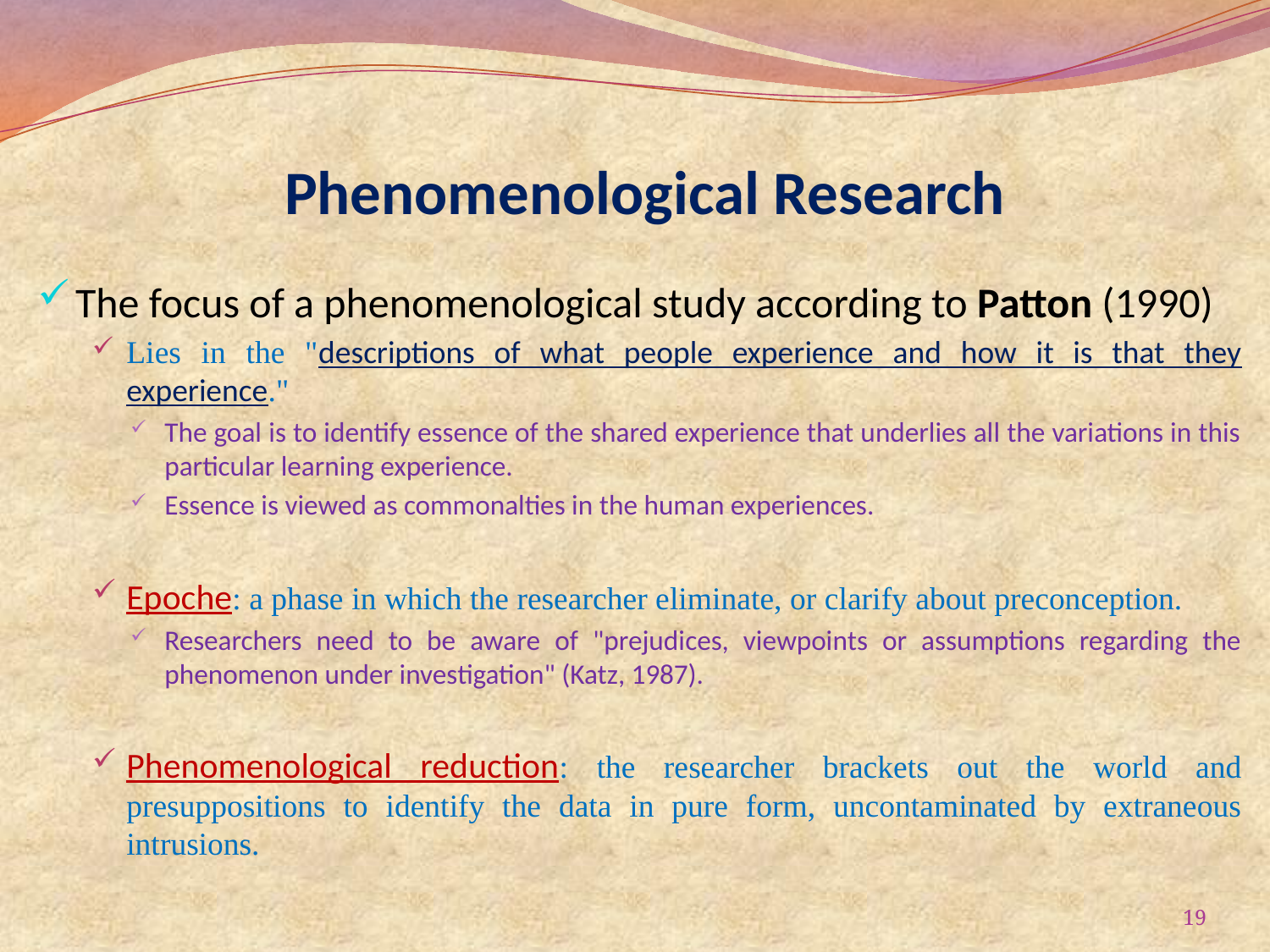

# Phenomenological Research
The focus of a phenomenological study according to Patton (1990)
Lies in the "descriptions of what people experience and how it is that they experience."
The goal is to identify essence of the shared experience that underlies all the variations in this particular learning experience.
Essence is viewed as commonalties in the human experiences.

Epoche: a phase in which the researcher eliminate, or clarify about preconception.
Researchers need to be aware of "prejudices, viewpoints or assumptions regarding the phenomenon under investigation" (Katz, 1987).

Phenomenological reduction: the researcher brackets out the world and presuppositions to identify the data in pure form, uncontaminated by extraneous intrusions.

19